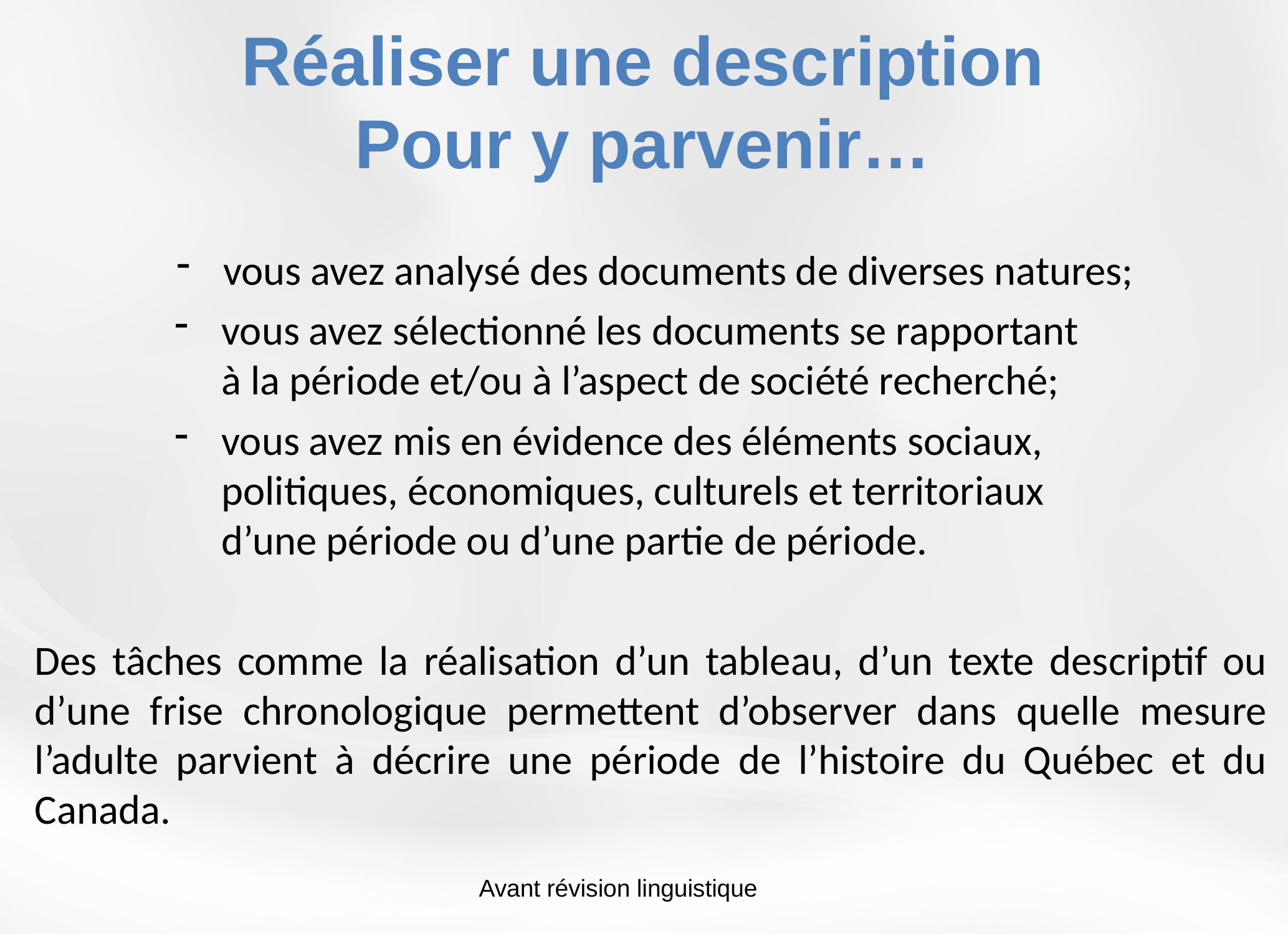

Réaliser une description
Pour y parvenir…
vous avez analysé des documents de diverses natures;
vous avez sélectionné les documents se rapportant à la période et/ou à l’aspect de société recherché;
vous avez mis en évidence des éléments sociaux, politiques, économiques, culturels et territoriaux d’une période ou d’une partie de période.
Des tâches comme la réalisation d’un tableau, d’un texte descriptif ou d’une frise chronologique permettent d’observer dans quelle mesure l’adulte parvient à décrire une période de l’histoire du Québec et du Canada.